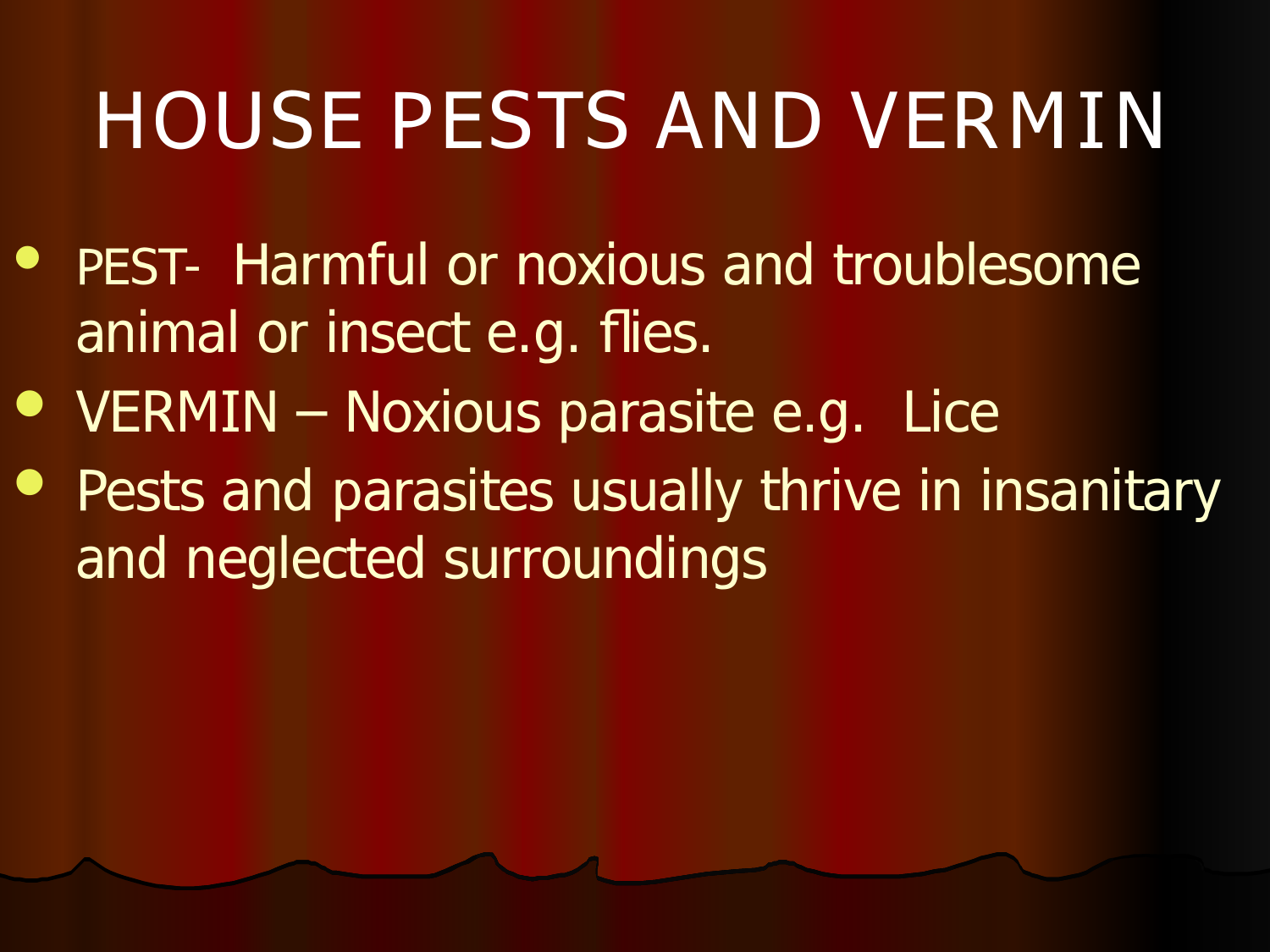

# HOUSE PESTS AND VERMIN
PEST-  Harmful or noxious and troublesome animal or insect e.g. flies.
VERMIN – Noxious parasite e.g.  Lice
Pests and parasites usually thrive in insanitary and neglected surroundings